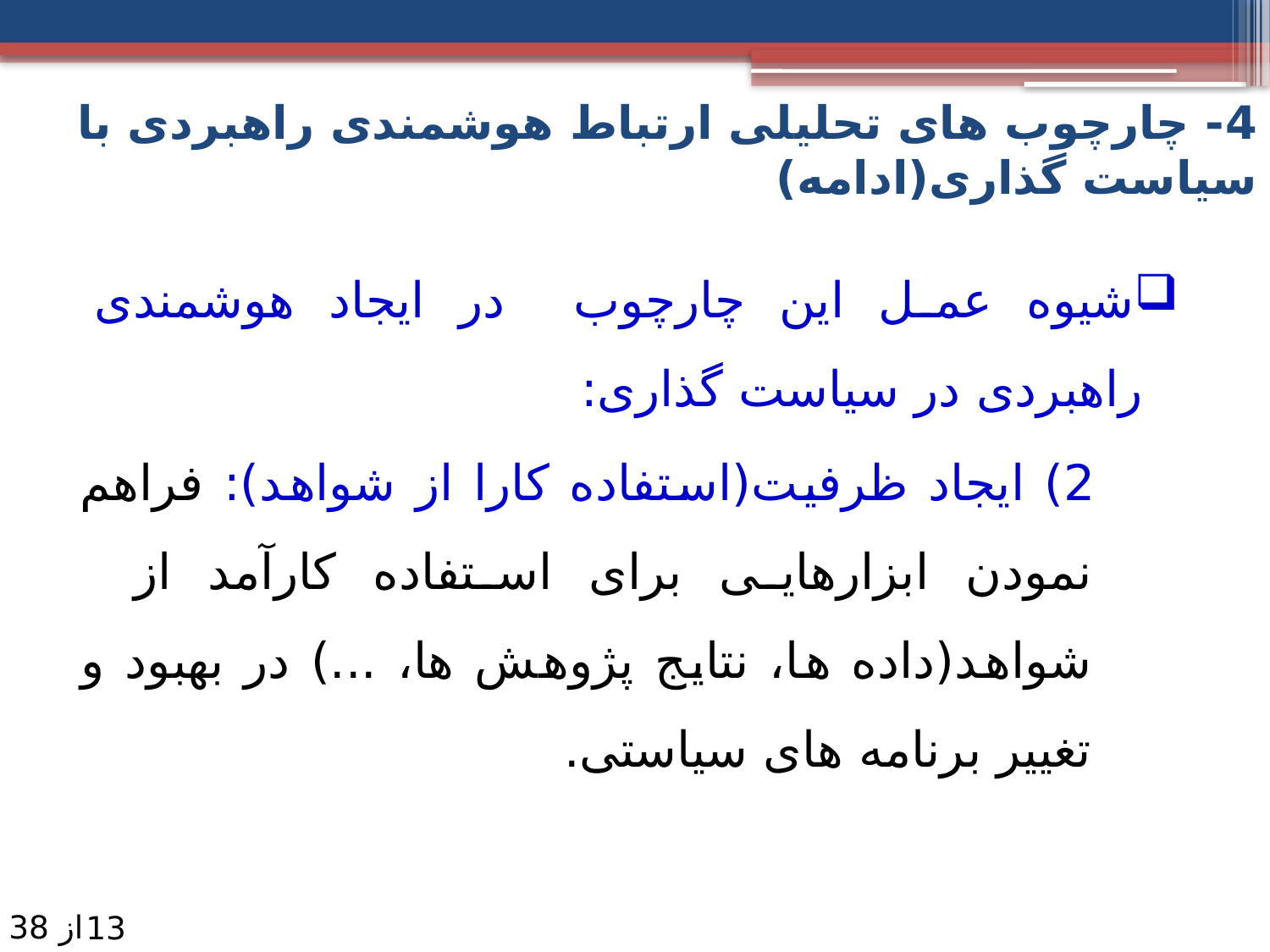

4- چارچوب های تحلیلی ارتباط هوشمندی راهبردی با سیاست گذاری(ادامه)
شیوه عمل این چارچوب  در ایجاد هوشمندی راهبردی در سیاست گذاری:
2) ایجاد ظرفیت(استفاده کارا از شواهد): فراهم نمودن ابزارهایی برای استفاده کارآمد از  شواهد(داده ها، نتایج پژوهش ها، ...) در بهبود و تغییر برنامه های سیاستی.

از 38
13